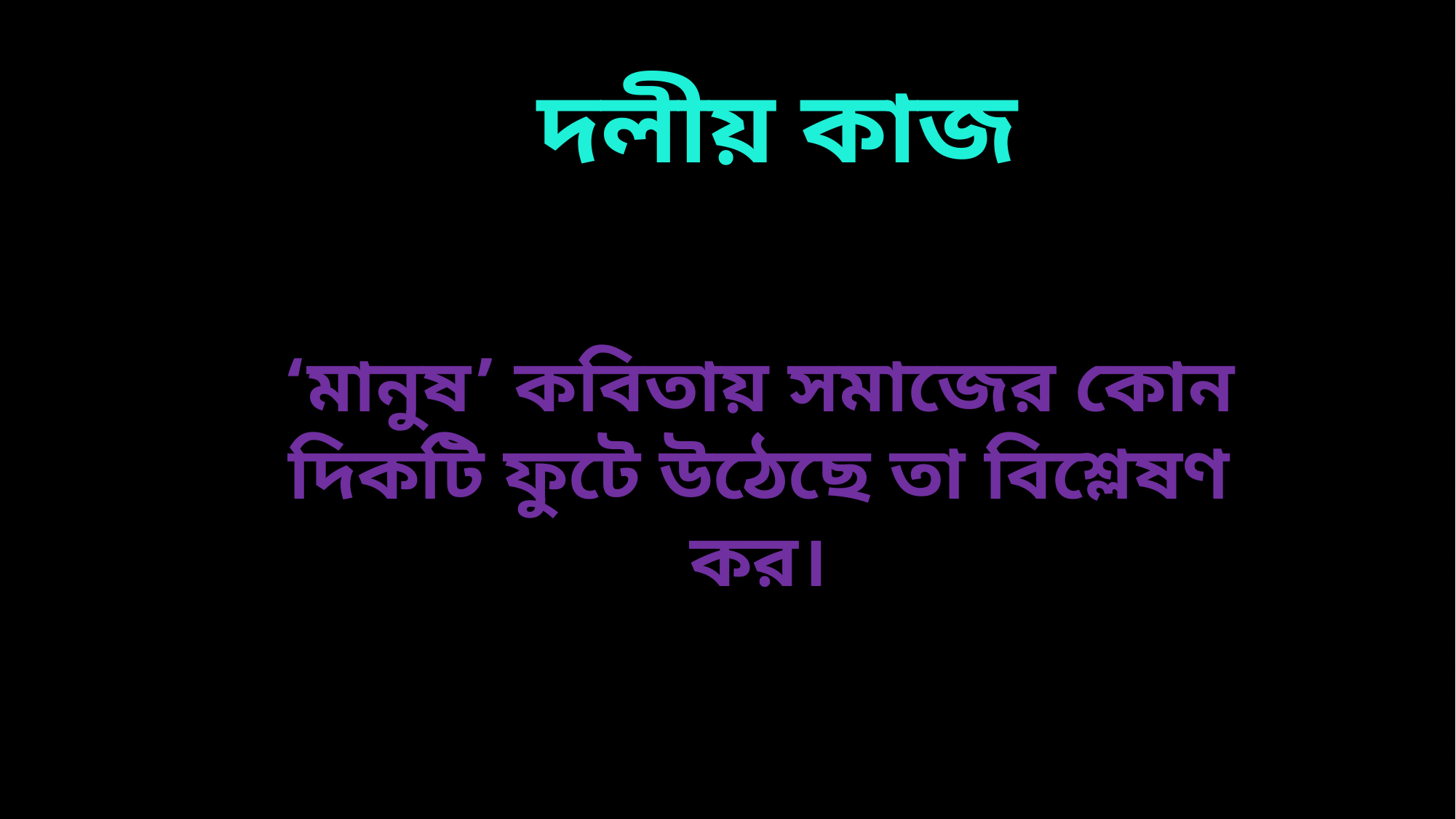

দলীয় কাজ

‘মানুষ’ কবিতায় সমাজের কোন দিকটি ফুটে উঠেছে তা বিশ্লেষণ কর।